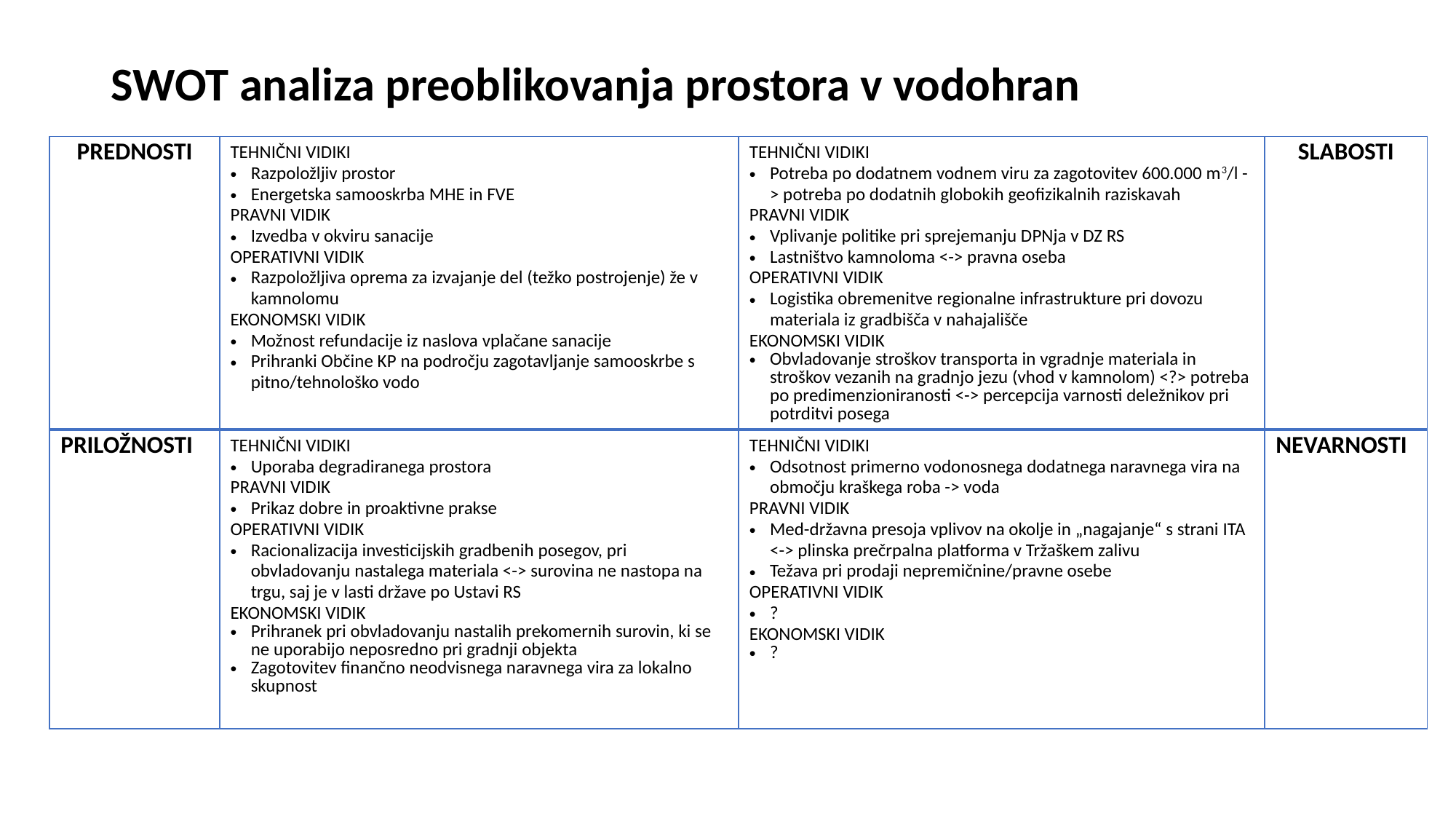

# SWOT analiza preoblikovanja prostora v vodohran
| PREDNOSTI | TEHNIČNI VIDIKI Razpoložljiv prostor Energetska samooskrba MHE in FVE PRAVNI VIDIK Izvedba v okviru sanacije OPERATIVNI VIDIK Razpoložljiva oprema za izvajanje del (težko postrojenje) že v kamnolomu EKONOMSKI VIDIK Možnost refundacije iz naslova vplačane sanacije Prihranki Občine KP na področju zagotavljanje samooskrbe s pitno/tehnološko vodo | TEHNIČNI VIDIKI Potreba po dodatnem vodnem viru za zagotovitev 600.000 m3/l -> potreba po dodatnih globokih geofizikalnih raziskavah PRAVNI VIDIK Vplivanje politike pri sprejemanju DPNja v DZ RS Lastništvo kamnoloma <-> pravna oseba OPERATIVNI VIDIK Logistika obremenitve regionalne infrastrukture pri dovozu materiala iz gradbišča v nahajališče EKONOMSKI VIDIK Obvladovanje stroškov transporta in vgradnje materiala in stroškov vezanih na gradnjo jezu (vhod v kamnolom) <?> potreba po predimenzioniranosti <-> percepcija varnosti deležnikov pri potrditvi posega | SLABOSTI |
| --- | --- | --- | --- |
| PRILOŽNOSTI | TEHNIČNI VIDIKI Uporaba degradiranega prostora PRAVNI VIDIK Prikaz dobre in proaktivne prakse OPERATIVNI VIDIK Racionalizacija investicijskih gradbenih posegov, pri obvladovanju nastalega materiala <-> surovina ne nastopa na trgu, saj je v lasti države po Ustavi RS EKONOMSKI VIDIK Prihranek pri obvladovanju nastalih prekomernih surovin, ki se ne uporabijo neposredno pri gradnji objekta Zagotovitev finančno neodvisnega naravnega vira za lokalno skupnost | TEHNIČNI VIDIKI Odsotnost primerno vodonosnega dodatnega naravnega vira na območju kraškega roba -> voda PRAVNI VIDIK Med-državna presoja vplivov na okolje in „nagajanje“ s strani ITA <-> plinska prečrpalna platforma v Tržaškem zalivu Težava pri prodaji nepremičnine/pravne osebe OPERATIVNI VIDIK ? EKONOMSKI VIDIK ? | NEVARNOSTI |